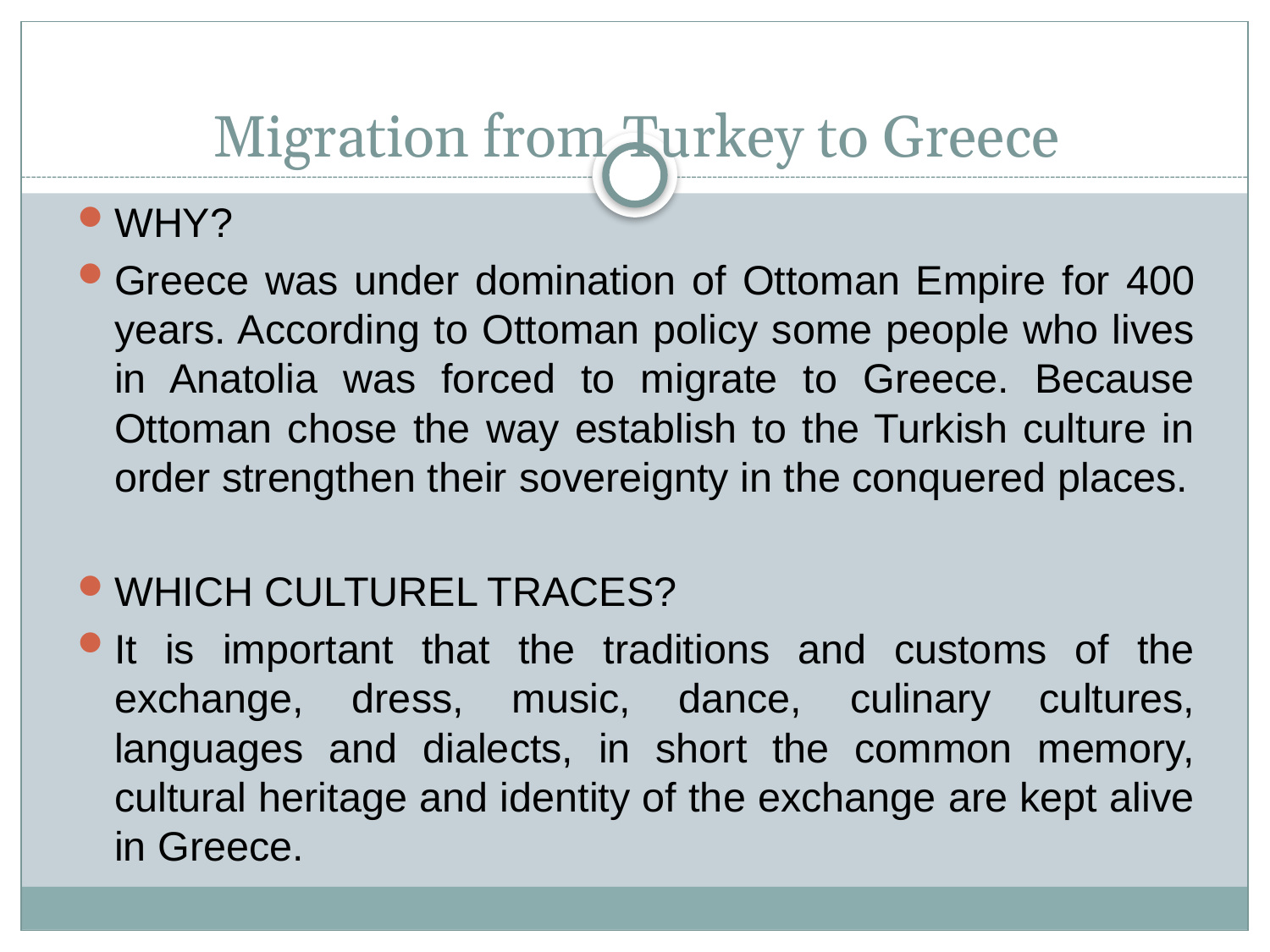

# Migration from Turkey to Greece
WHY?
Greece was under domination of Ottoman Empire for 400 years. According to Ottoman policy some people who lives in Anatolia was forced to migrate to Greece. Because Ottoman chose the way establish to the Turkish culture in order strengthen their sovereignty in the conquered places.

WHICH CULTUREL TRACES?
It is important that the traditions and customs of the exchange, dress, music, dance, culinary cultures, languages and dialects, in short the common memory, cultural heritage and identity of the exchange are kept alive in Greece.